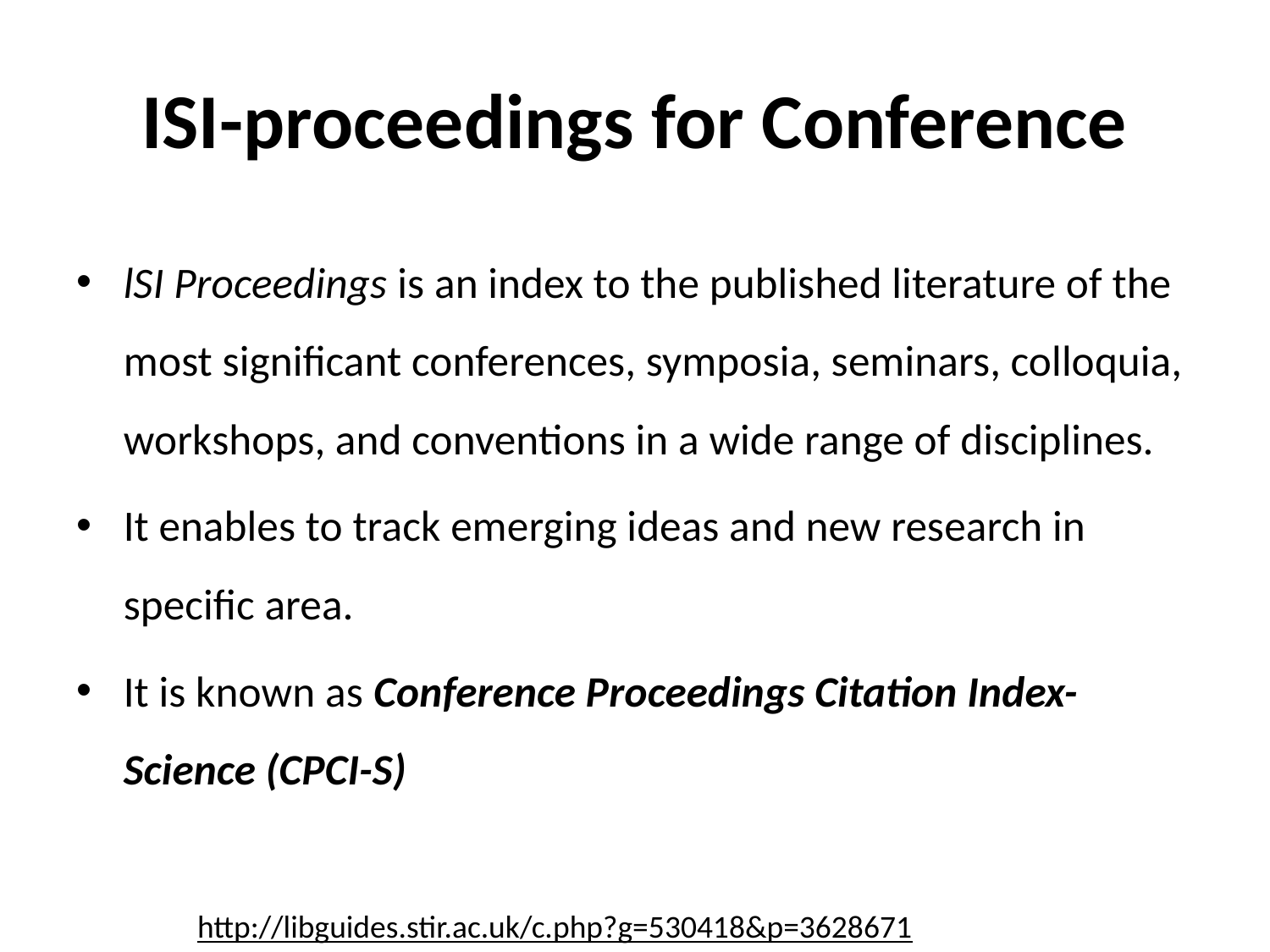

# ISI-proceedings for Conference
lSI Proceedings is an index to the published literature of the most significant conferences, symposia, seminars, colloquia, workshops, and conventions in a wide range of disciplines.
It enables to track emerging ideas and new research in specific area.
It is known as Conference Proceedings Citation Index- Science (CPCI-S)
http://libguides.stir.ac.uk/c.php?g=530418&p=3628671